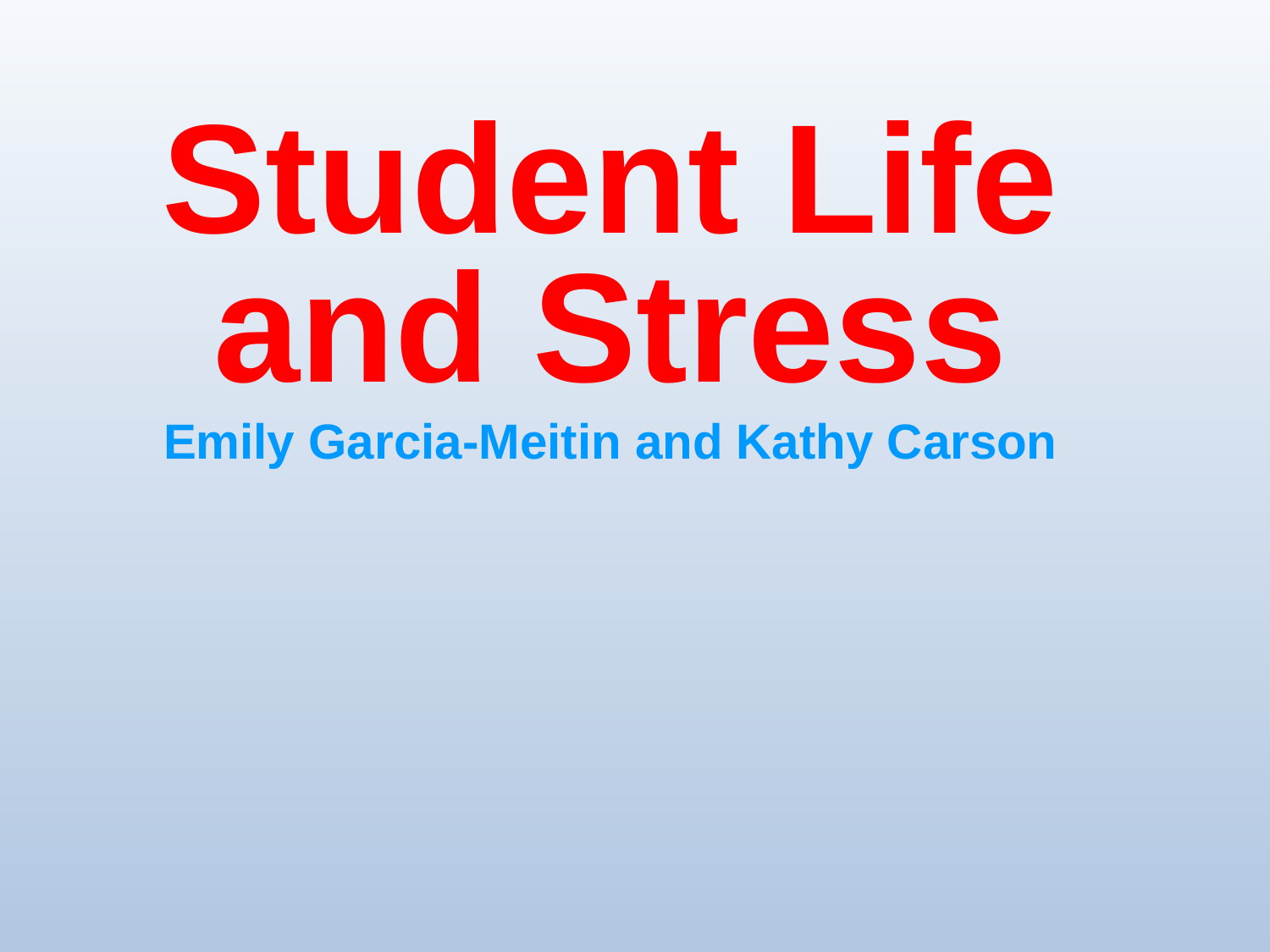

Student Life and Stress
Emily Garcia-Meitin and Kathy Carson